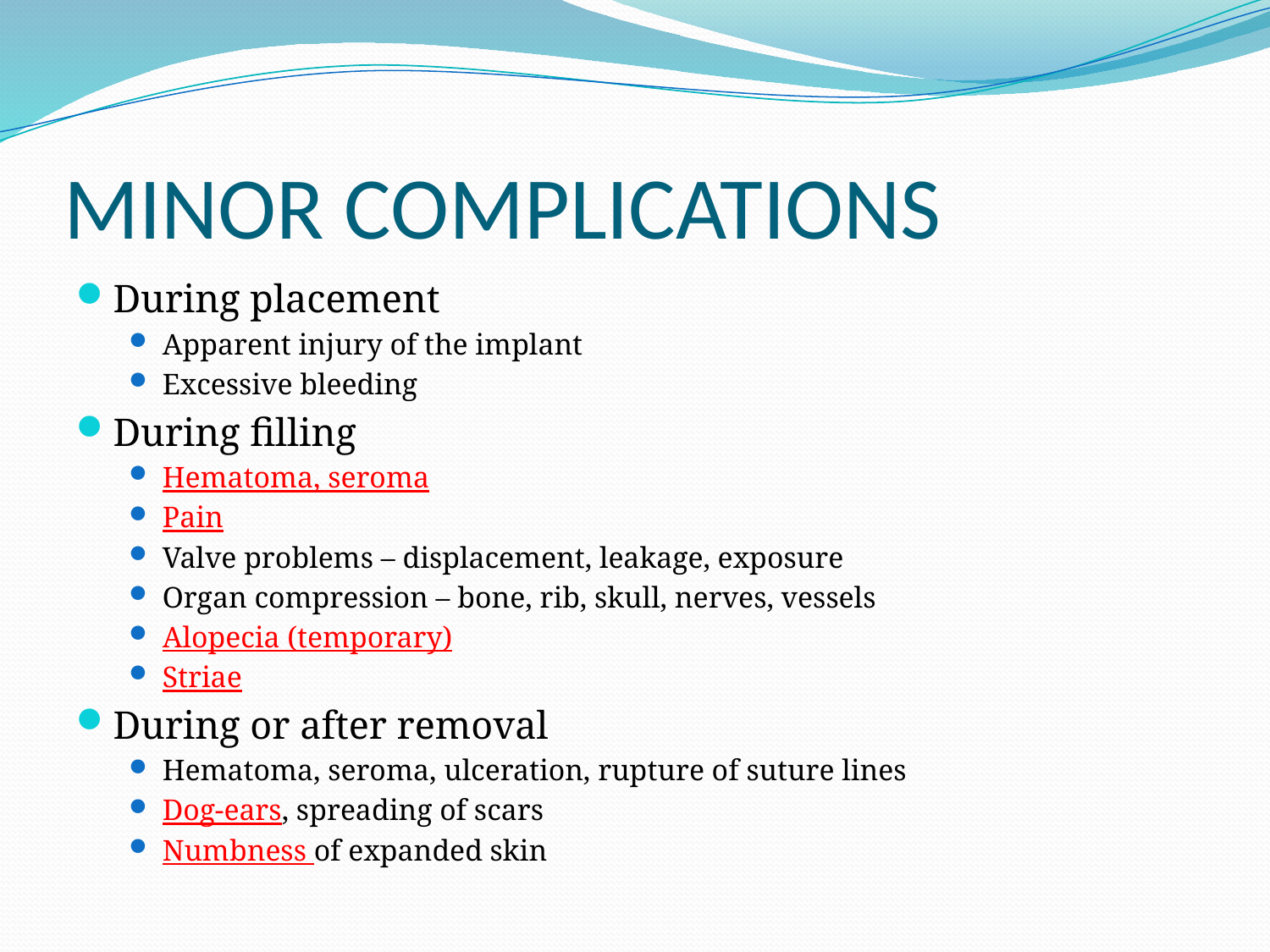

# MINOR COMPLICATIONS
During placement
Apparent injury of the implant
Excessive bleeding
During filling
Hematoma, seroma
Pain
Valve problems – displacement, leakage, exposure
Organ compression – bone, rib, skull, nerves, vessels
Alopecia (temporary)
Striae
During or after removal
Hematoma, seroma, ulceration, rupture of suture lines
Dog-ears, spreading of scars
Numbness of expanded skin